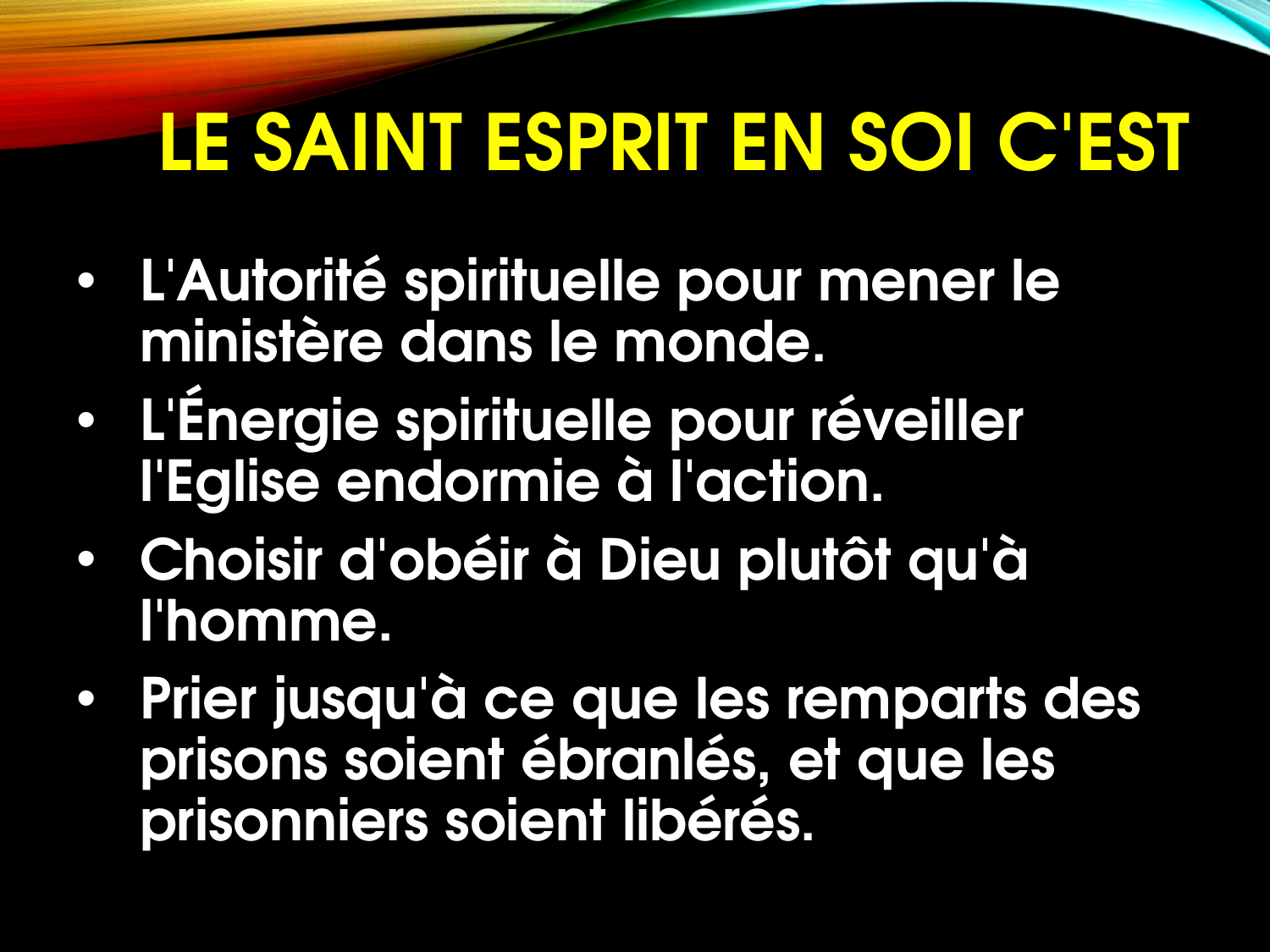

# Le Saint Esprit en soi c'est
L'Autorité spirituelle pour mener le ministère dans le monde.
L'Énergie spirituelle pour réveiller l'Eglise endormie à l'action.
Choisir d'obéir à Dieu plutôt qu'à l'homme.
Prier jusqu'à ce que les remparts des prisons soient ébranlés, et que les prisonniers soient libérés.